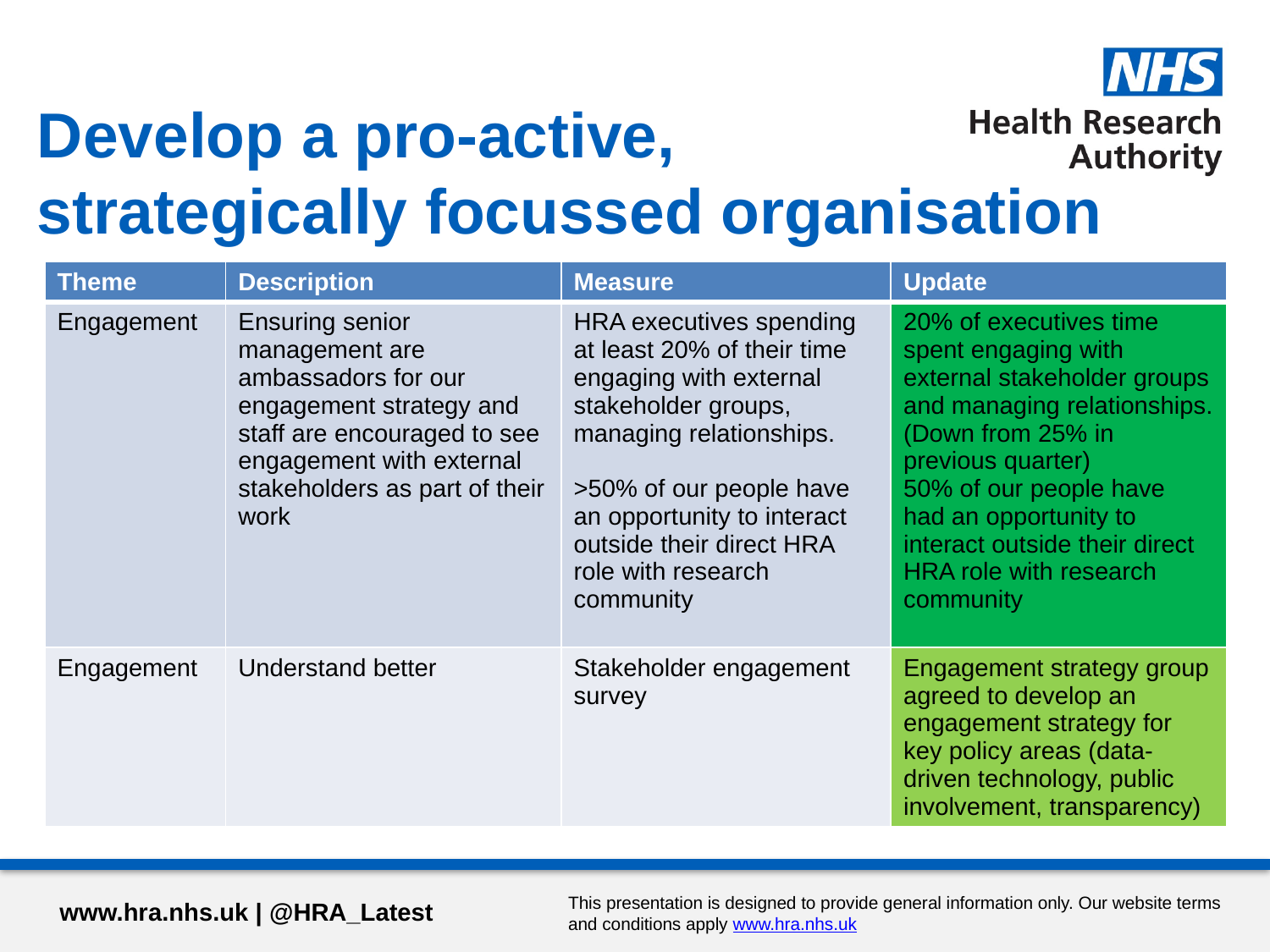

# Develop a pro-active, strategically focussed organisation
| Theme | Description | Measure | Update |
| --- | --- | --- | --- |
| Engagement | Ensuring senior management are ambassadors for our engagement strategy and staff are encouraged to see engagement with external stakeholders as part of their work | HRA executives spending at least 20% of their time engaging with external stakeholder groups, managing relationships. >50% of our people have an opportunity to interact outside their direct HRA role with research community | 20% of executives time spent engaging with external stakeholder groups and managing relationships. (Down from 25% in previous quarter) 50% of our people have had an opportunity to interact outside their direct HRA role with research community |
| Engagement | Understand better | Stakeholder engagement survey | Engagement strategy group agreed to develop an engagement strategy for key policy areas (data-driven technology, public involvement, transparency) |